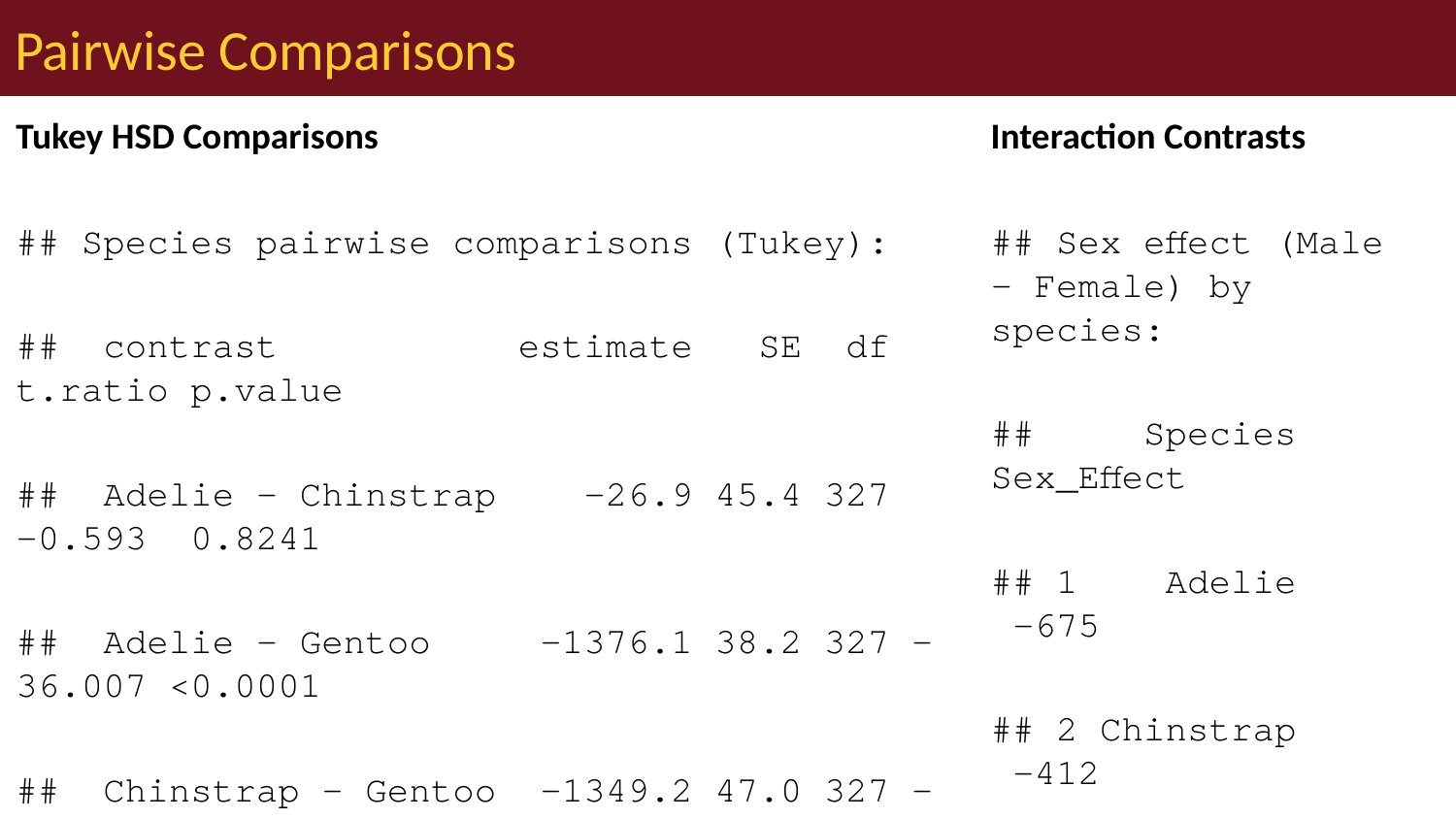

# Pairwise Comparisons
Tukey HSD Comparisons
## Species pairwise comparisons (Tukey):
##  contrast           estimate   SE  df t.ratio p.value
##  Adelie - Chinstrap    -26.9 45.4 327  -0.593  0.8241
##  Adelie - Gentoo     -1376.1 38.2 327 -36.007 <0.0001
##  Chinstrap - Gentoo  -1349.2 47.0 327 -28.682 <0.0001
##
## Results are averaged over the levels of: sex
## P value adjustment: tukey method for comparing a family of 3 estimates
##
##
## Sex effect within each species:
## species = Adelie:
##  contrast      estimate   SE  df t.ratio p.value
##  female - male     -675 51.2 327 -13.174 <0.0001
##
## species = Chinstrap:
##  contrast      estimate   SE  df t.ratio p.value
##  female - male     -412 75.0 327  -5.487 <0.0001
##
## species = Gentoo:
##  contrast      estimate   SE  df t.ratio p.value
##  female - male     -805 56.7 327 -14.188 <0.0001
Interaction Contrasts
## Sex effect (Male - Female) by species:
##     Species Sex_Effect
## 1    Adelie       -675
## 2 Chinstrap       -412
## 3    Gentoo       -805
##
##
## Interaction interpretation:
## [1] "Sex effects differ across species"